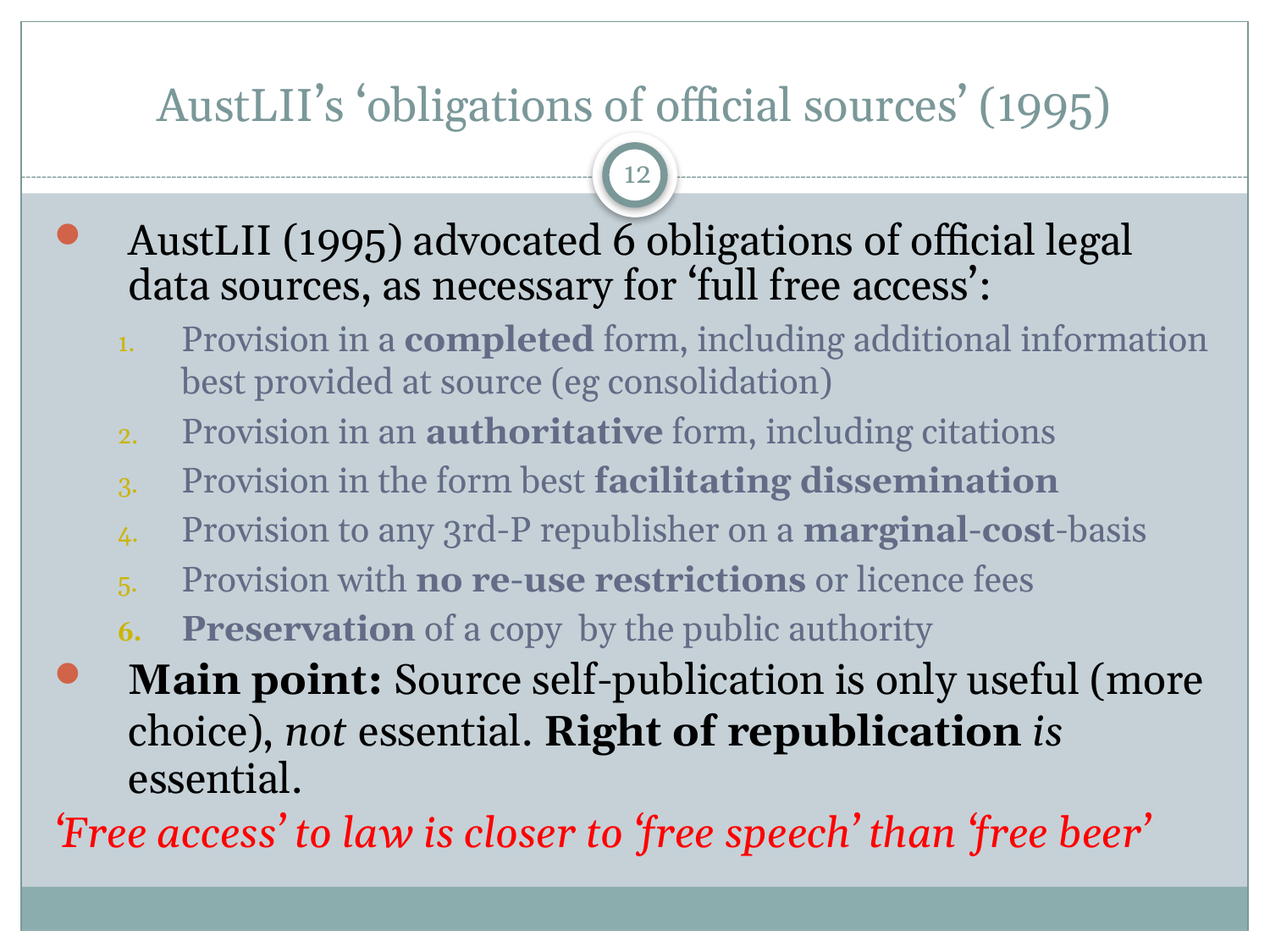

# AustLII’s ‘obligations of official sources’ (1995)
12
AustLII (1995) advocated 6 obligations of official legal data sources, as necessary for ‘full free access’:
Provision in a completed form, including additional information best provided at source (eg consolidation)
Provision in an authoritative form, including citations
Provision in the form best facilitating dissemination
Provision to any 3rd-P republisher on a marginal-cost-basis
Provision with no re-use restrictions or licence fees
Preservation of a copy  by the public authority
Main point: Source self-publication is only useful (more choice), not essential. Right of republication is essential.
‘Free access’ to law is closer to ‘free speech’ than ‘free beer’